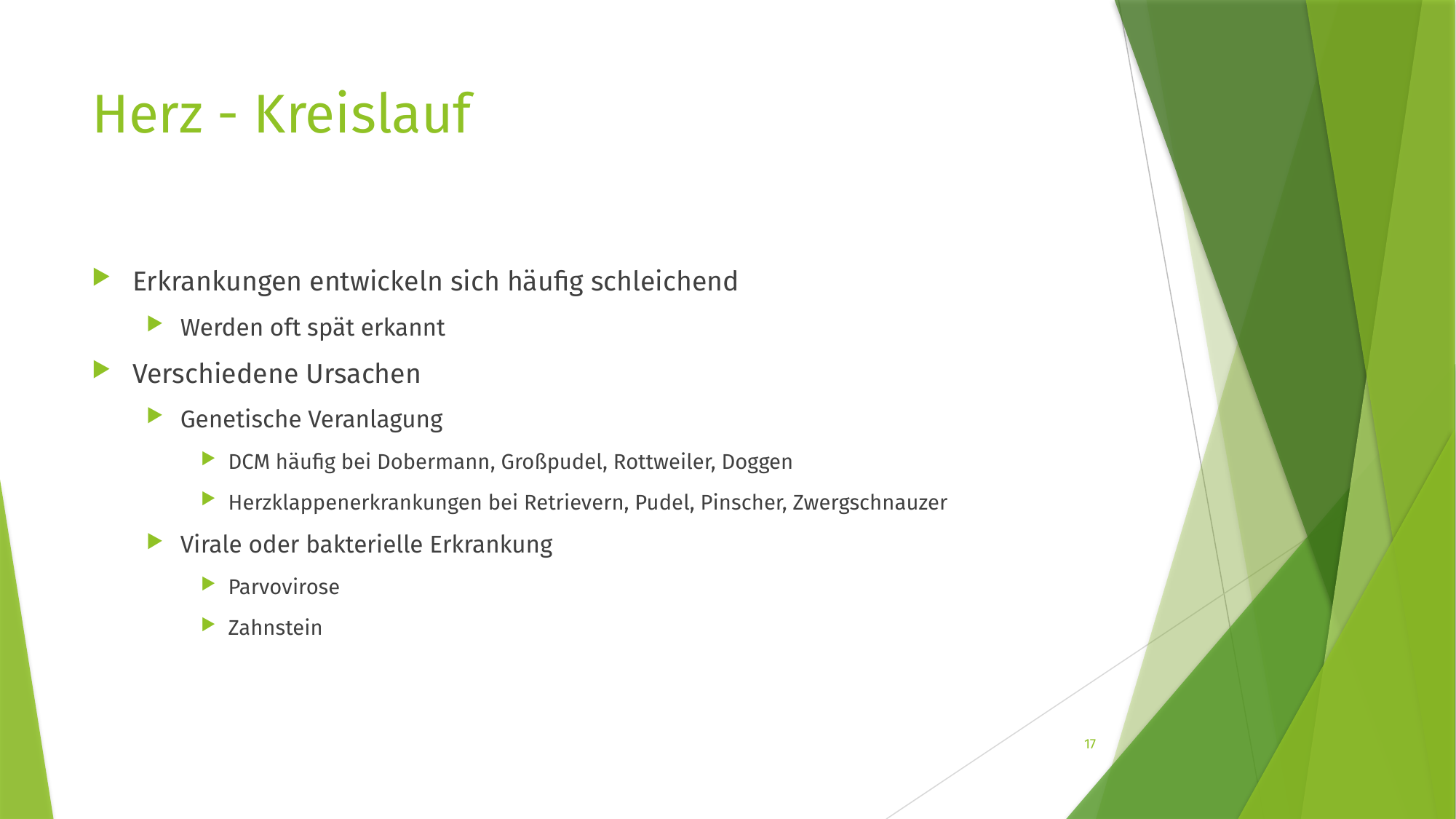

# Herz - Kreislauf
Erkrankungen entwickeln sich häufig schleichend
Werden oft spät erkannt
Verschiedene Ursachen
Genetische Veranlagung
DCM häufig bei Dobermann, Großpudel, Rottweiler, Doggen
Herzklappenerkrankungen bei Retrievern, Pudel, Pinscher, Zwergschnauzer
Virale oder bakterielle Erkrankung
Parvovirose
Zahnstein
17